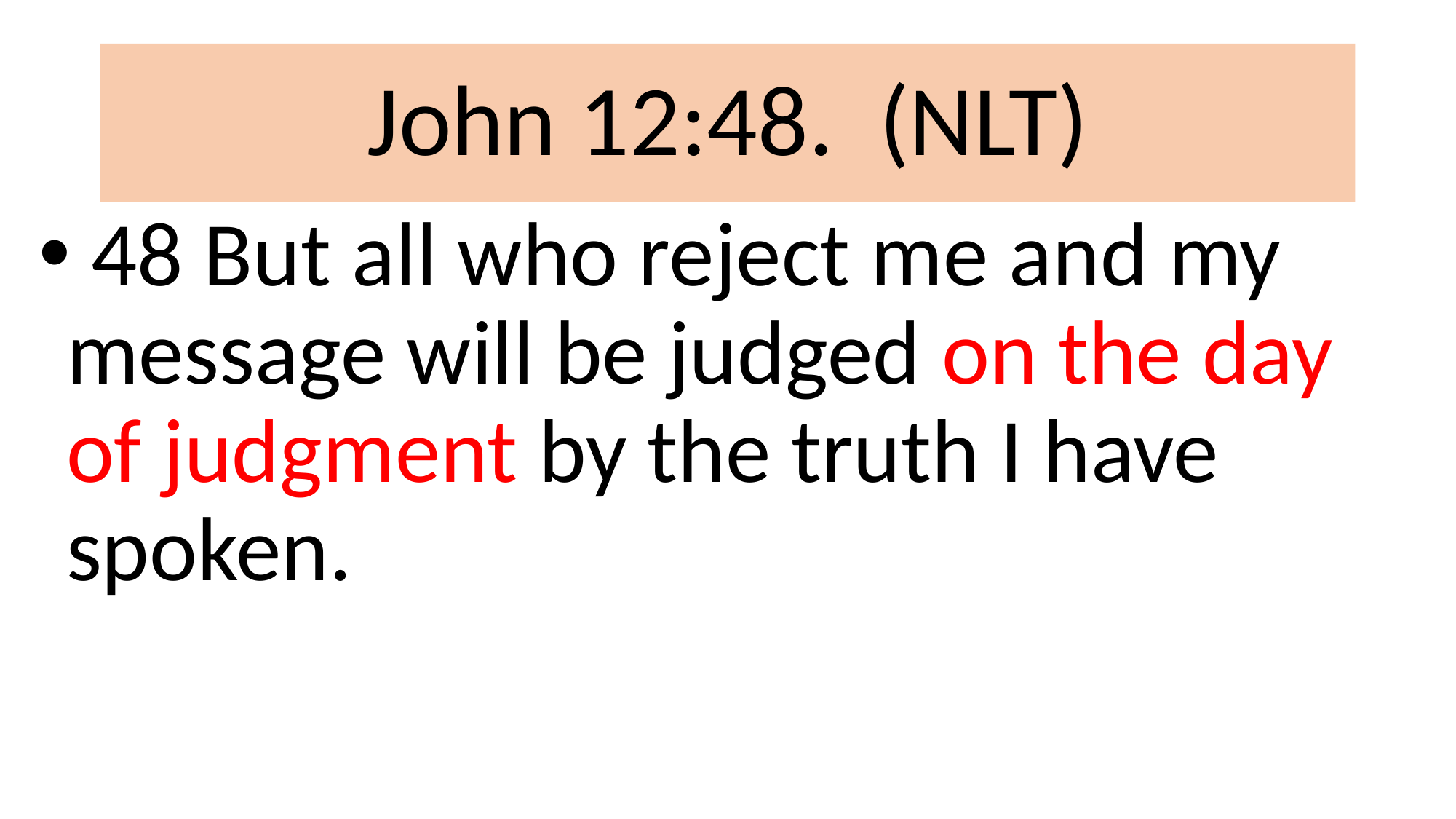

# John 12:48.  (NLT)
 48 But all who reject me and my message will be judged on the day of judgment by the truth I have spoken.